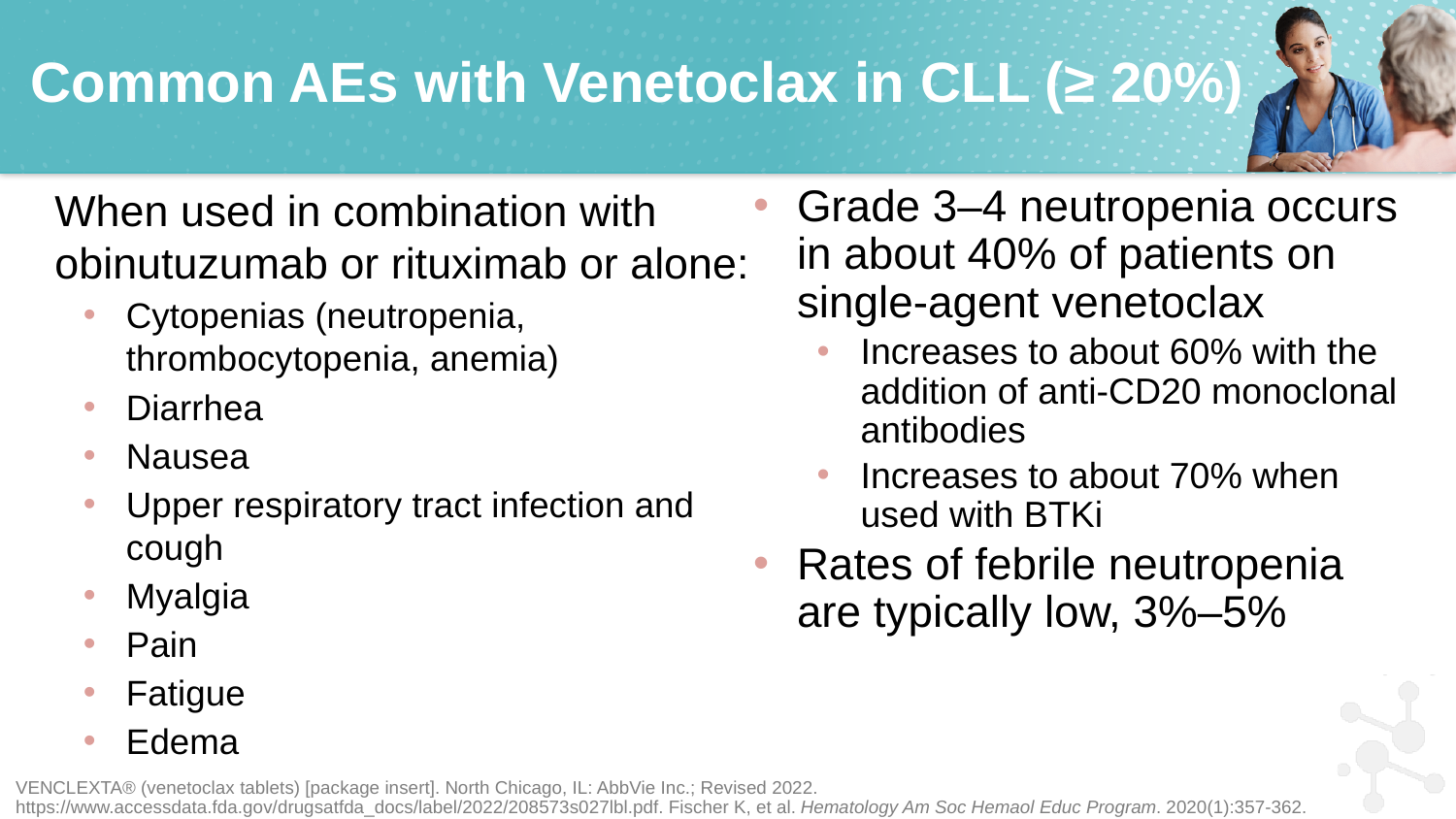

# Common AEs with Venetoclax in CLL (≥ 20%)
When used in combination with obinutuzumab or rituximab or alone:
Cytopenias (neutropenia, thrombocytopenia, anemia)
Diarrhea
Nausea
Upper respiratory tract infection and cough
Myalgia
Pain
Fatigue
Edema
Grade 3–4 neutropenia occurs in about 40% of patients on single-agent venetoclax
Increases to about 60% with the addition of anti-CD20 monoclonal antibodies
Increases to about 70% when used with BTKi
Rates of febrile neutropenia are typically low, 3%–5%

VENCLEXTA® (venetoclax tablets) [package insert]. North Chicago, IL: AbbVie Inc.; Revised 2022. https://www.accessdata.fda.gov/drugsatfda_docs/label/2022/208573s027lbl.pdf. Fischer K, et al. Hematology Am Soc Hemaol Educ Program. 2020(1):357-362.